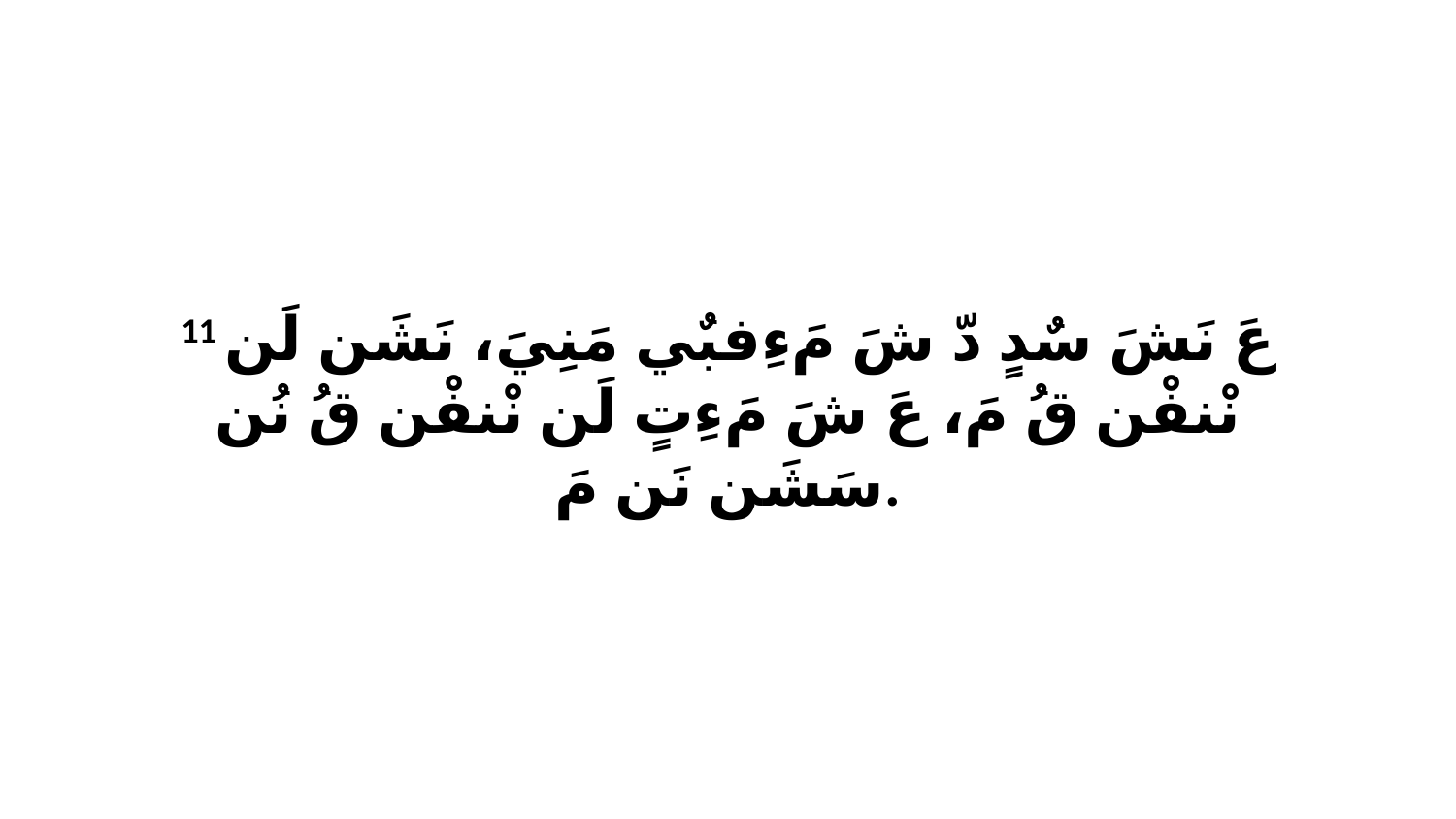

11 عَ نَشَ سٌدٍ دّ شَ مَءِفبٌي مَنِيَ، نَشَن لَن نْنفْن قُ مَ، عَ شَ مَءِتٍ لَن نْنفْن قُ نُن سَشَن نَن مَ.